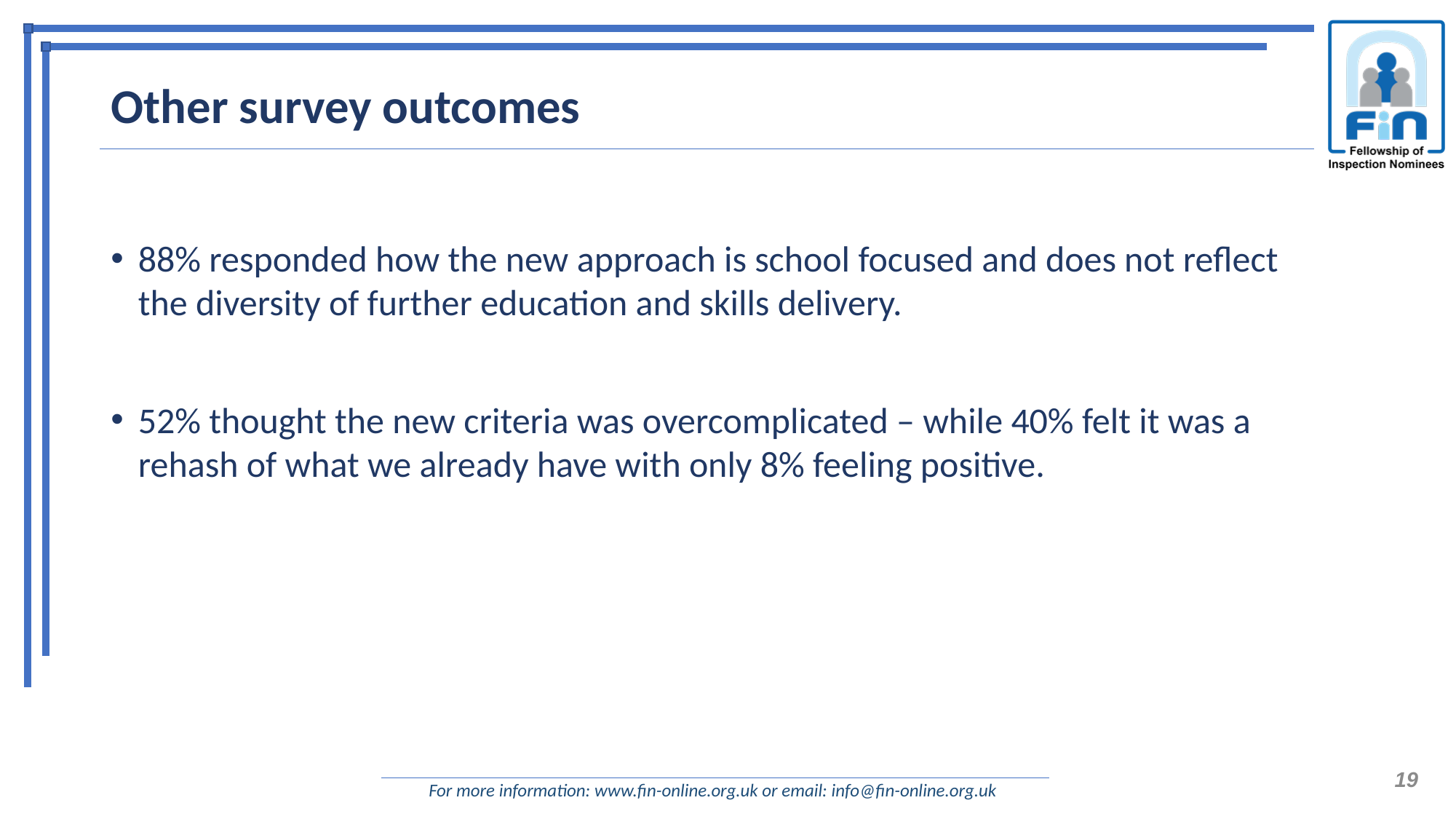

# Other survey outcomes

88% responded how the new approach is school focused and does not reflect the diversity of further education and skills delivery.

52% thought the new criteria was overcomplicated – while 40% felt it was a rehash of what we already have with only 8% feeling positive.
19